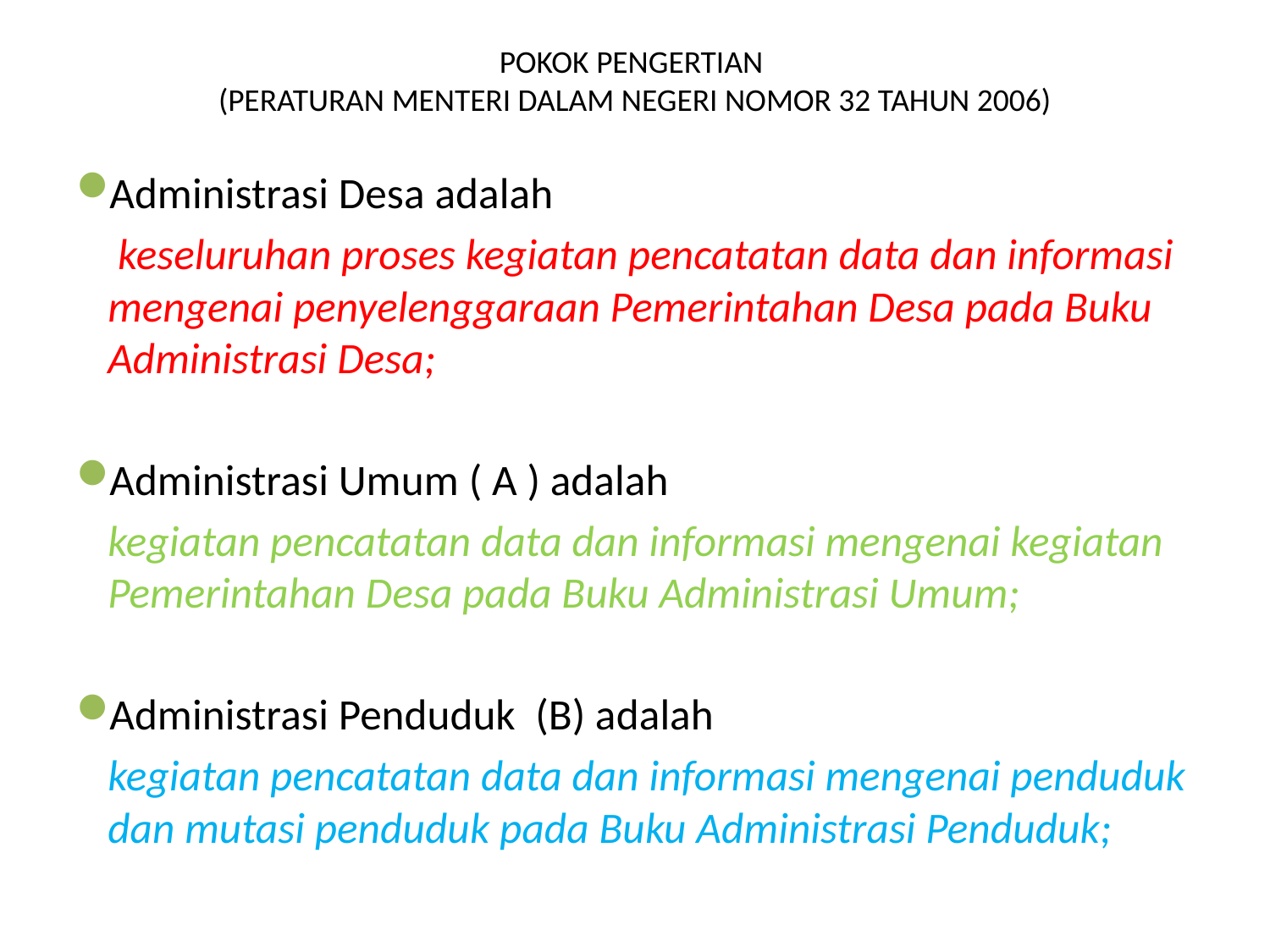

# POKOK PENGERTIAN (PERATURAN MENTERI DALAM NEGERI NOMOR 32 TAHUN 2006)
Administrasi Desa adalah
	 keseluruhan proses kegiatan pencatatan data dan informasi mengenai penyelenggaraan Pemerintahan Desa pada Buku Administrasi Desa;

Administrasi Umum ( A ) adalah
	kegiatan pencatatan data dan informasi mengenai kegiatan Pemerintahan Desa pada Buku Administrasi Umum;

Administrasi Penduduk  (B) adalah
	kegiatan pencatatan data dan informasi mengenai penduduk dan mutasi penduduk pada Buku Administrasi Penduduk;